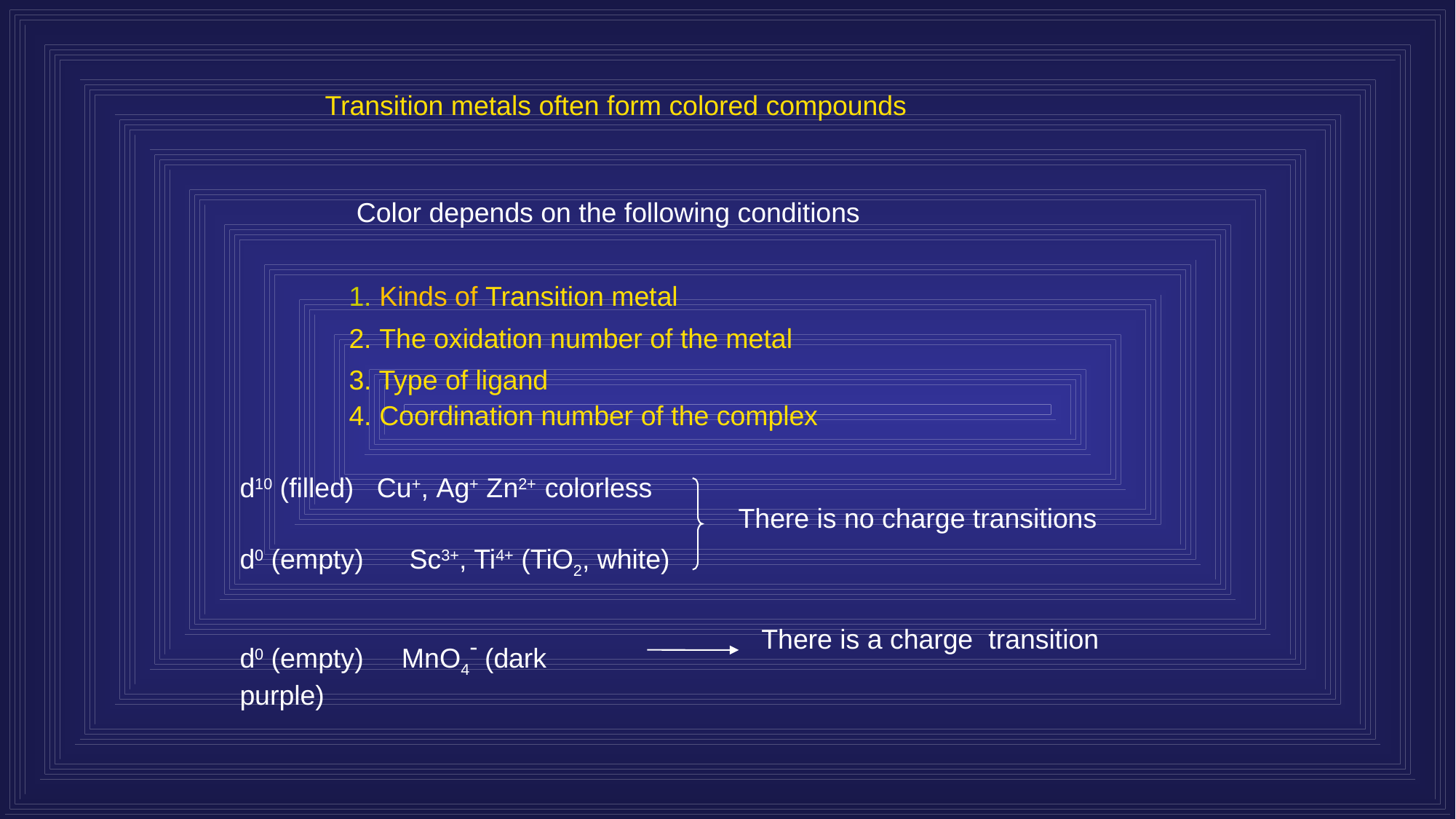

Transition metals often form colored compounds

	 Color depends on the following conditions

	1. Kinds of Transition metal
	2. The oxidation number of the metal
	3. Type of ligand
	4. Coordination number of the complex

d10 (filled)   Cu+, Ag+ Zn2+  colorless

d0 (empty)      Sc3+, Ti4+ (TiO2, white)

There is no charge transitions
There is a charge  transition
d0 (empty)     MnO4- (dark purple)